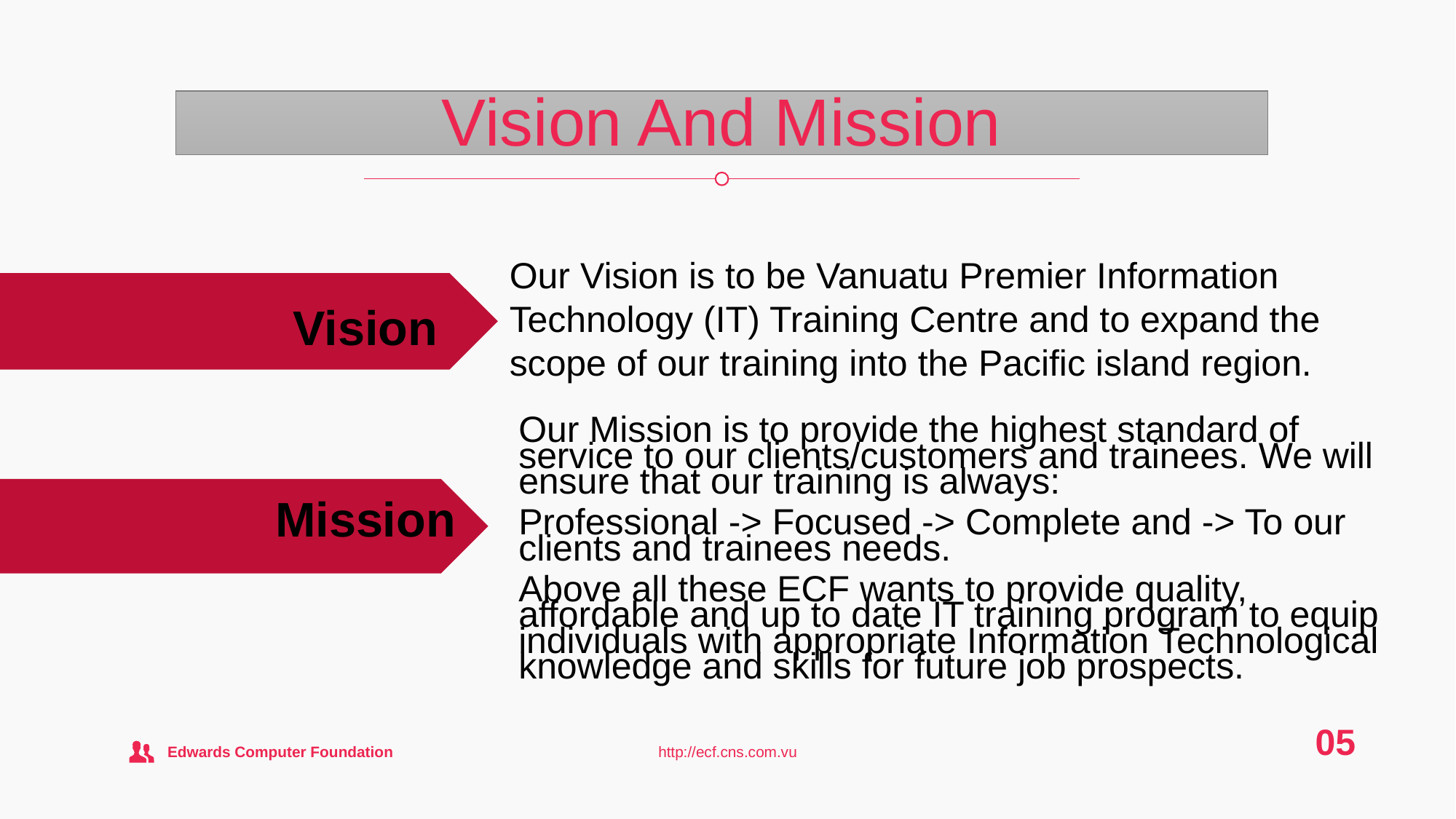

# Vision And Mission

Our Vision is to be Vanuatu Premier Information Technology (IT) Training Centre and to expand the scope of our training into the Pacific island region.

Vision

Our Mission is to provide the highest standard of service to our clients/customers and trainees. We will ensure that our training is always:
Professional -> Focused -> Complete and -> To our clients and trainees needs.
Above all these ECF wants to provide quality, affordable and up to date IT training program to equip individuals with appropriate Information Technological knowledge and skills for future job prospects.

Mission
05